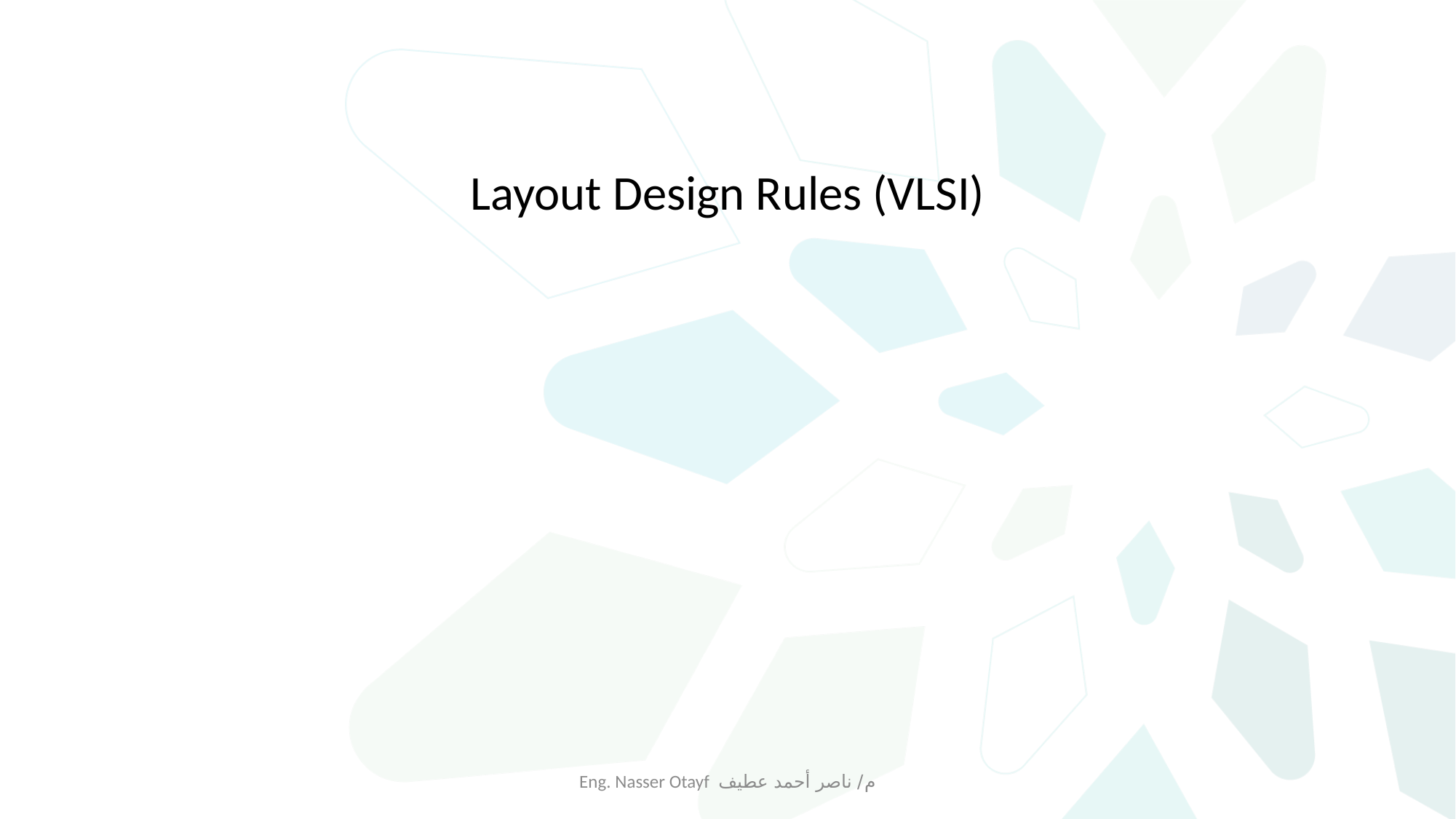

Layout Design Rules (VLSI)
Eng. Nasser Otayf  م/ ناصر أحمد عطيف